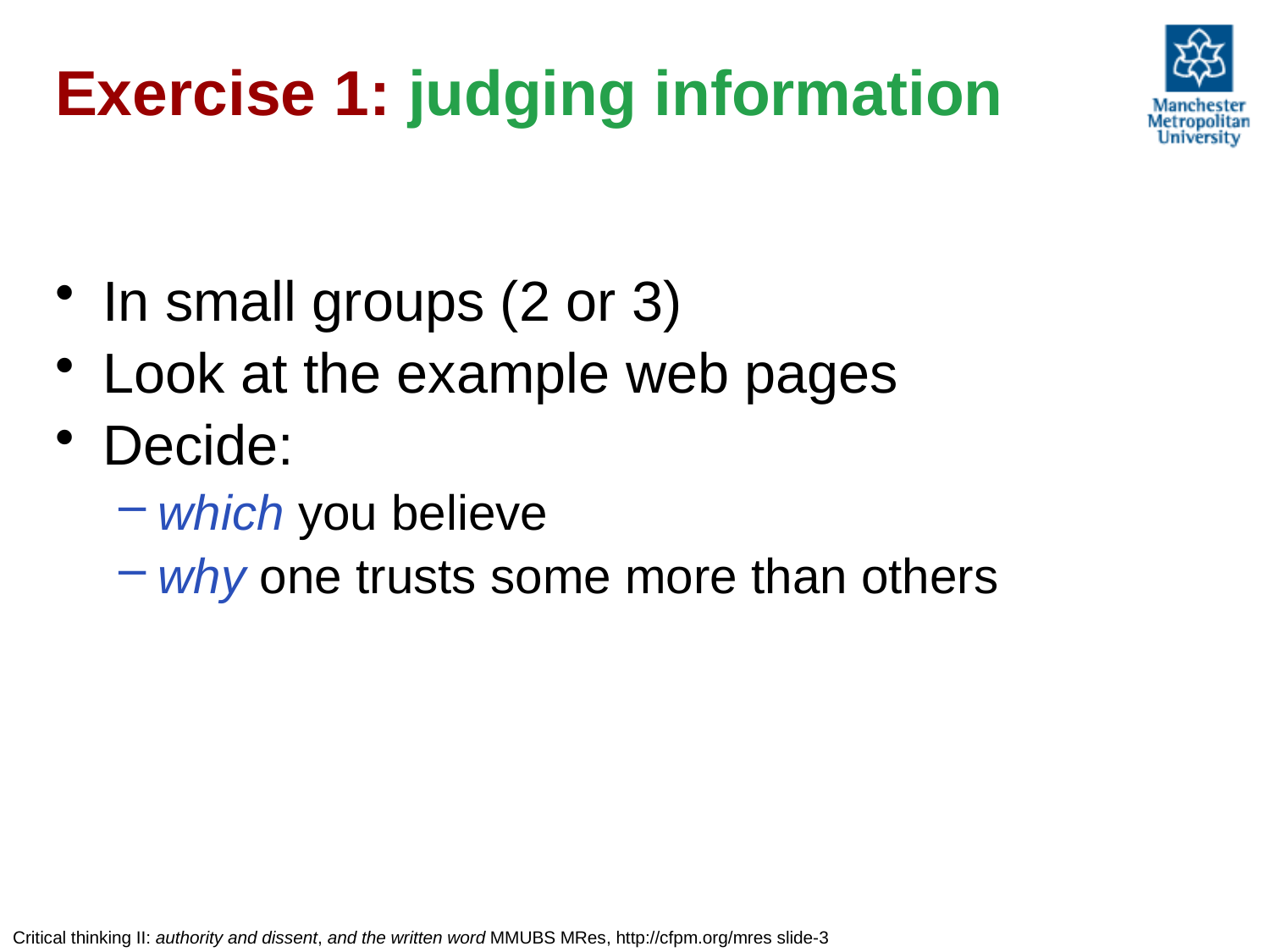

# Exercise 1: judging information
In small groups (2 or 3)
Look at the example web pages
Decide:
which you believe
why one trusts some more than others
Critical thinking II: authority and dissent, and the written word MMUBS MRes, http://cfpm.org/mres slide-3